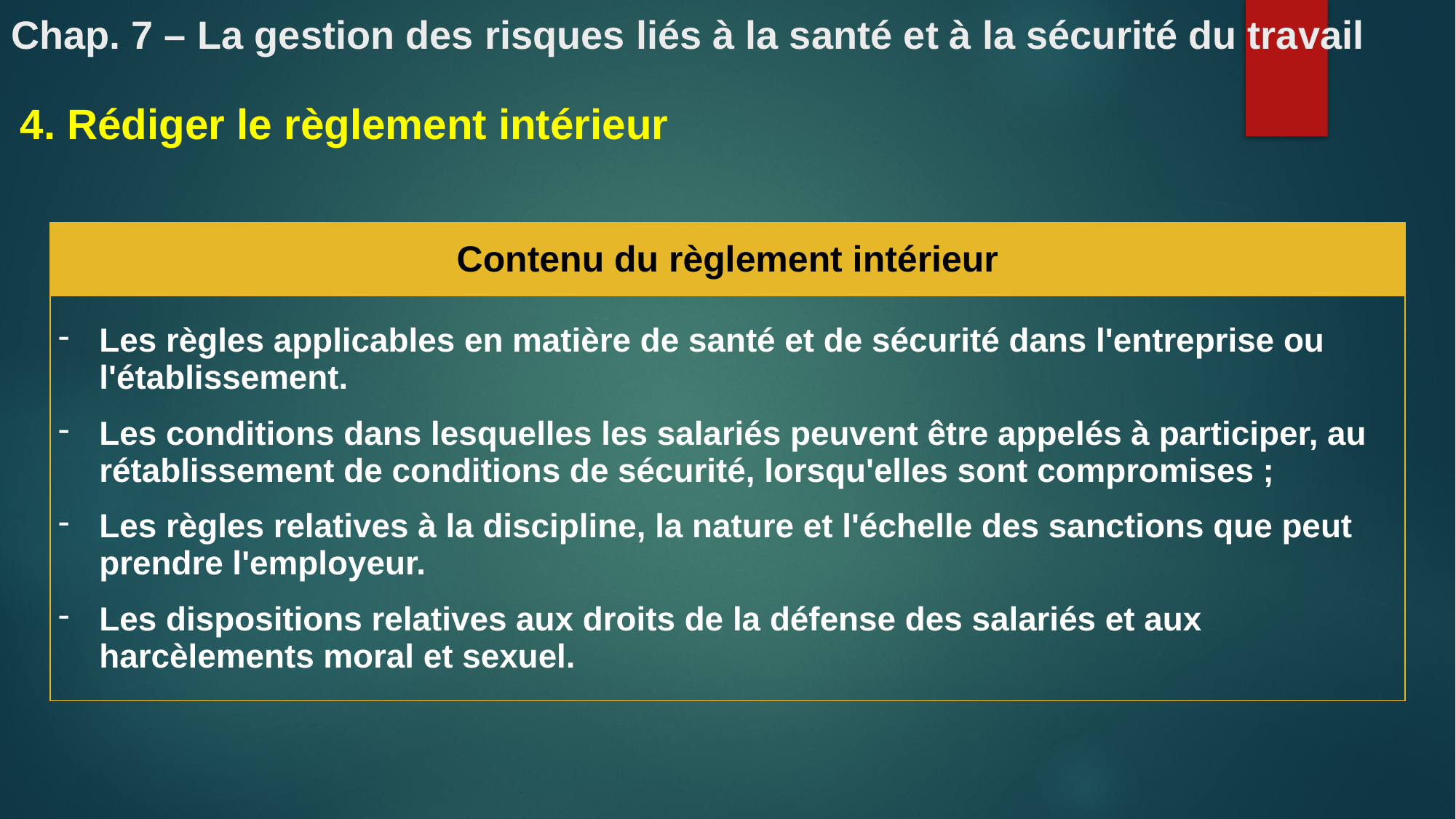

Chap. 7 – La gestion des risques liés à la santé et à la sécurité du travail
4. Rédiger le règlement intérieur
| Contenu du règlement intérieur |
| --- |
| Les règles applicables en matière de santé et de sécurité dans l'entreprise ou l'établissement. Les conditions dans lesquelles les salariés peuvent être appelés à participer, au rétablissement de conditions de sécurité, lorsqu'elles sont compromises ; Les règles relatives à la discipline, la nature et l'échelle des sanctions que peut prendre l'employeur. Les dispositions relatives aux droits de la défense des salariés et aux harcèlements moral et sexuel. |